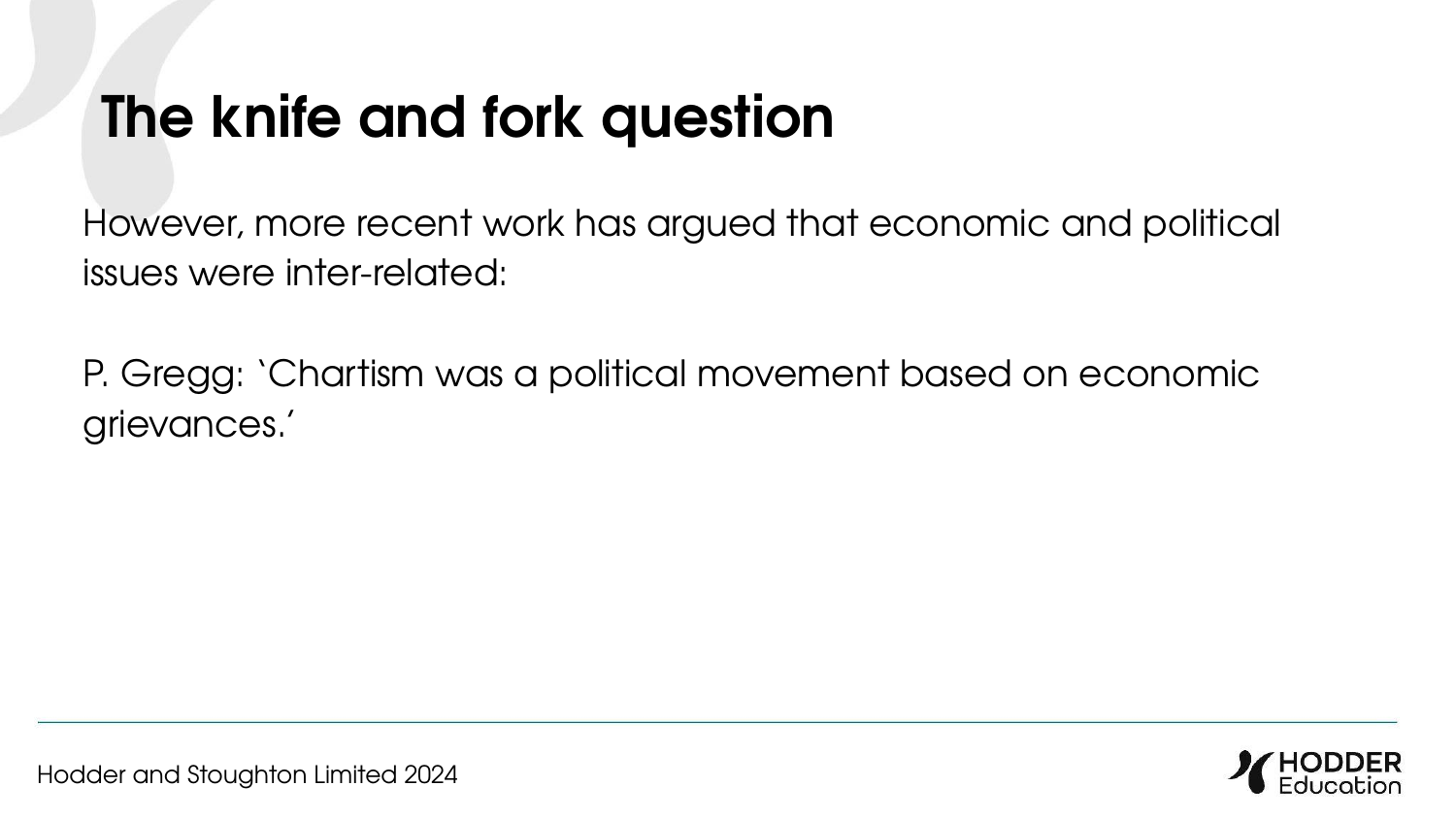

The knife and fork question
However, more recent work has argued that economic and political issues were inter-related:

P. Gregg: ‘Chartism was a political movement based on economic grievances.’
Hodder and Stoughton Limited 2024